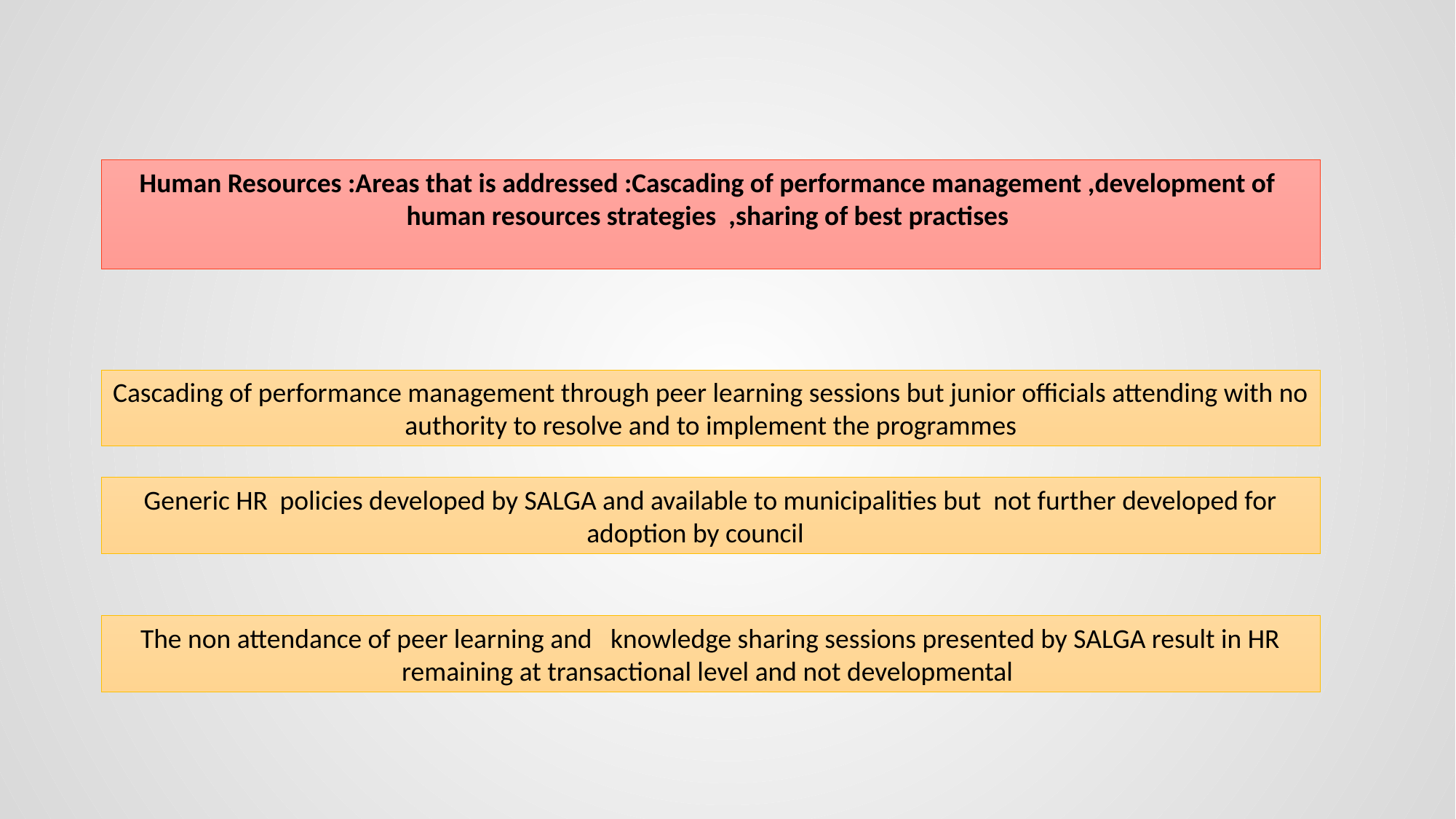

Human Resources :Areas that is addressed :Cascading of performance management ,development of  human resources strategies  ,sharing of best practises

Cascading of performance management through peer learning sessions but junior officials attending with no authority to resolve and to implement the programmes
Generic HR  policies developed by SALGA and available to municipalities but  not further developed for adoption by council
The non attendance of peer learning and   knowledge sharing sessions presented by SALGA result in HR remaining at transactional level and not developmental